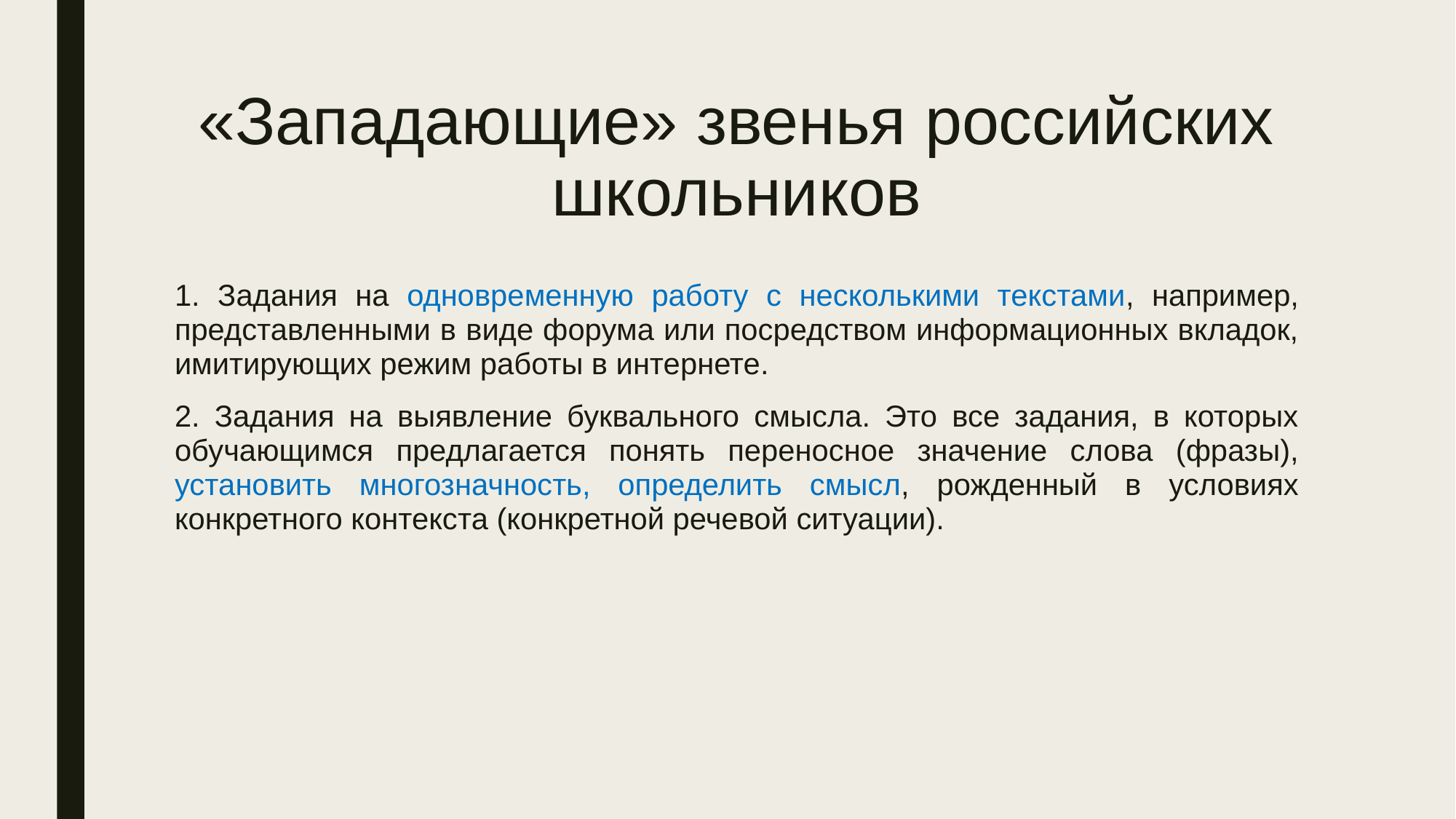

# «Западающие» звенья российских школьников
1. Задания на одновременную работу с несколькими текстами, например, представленными в виде форума или посредством информационных вкладок, имитирующих режим работы в интернете.
2. Задания на выявление буквального смысла. Это все задания, в которых обучающимся предлагается понять переносное значение слова (фразы), установить многозначность, определить смысл, рожденный в условиях конкретного контекста (конкретной речевой ситуации).